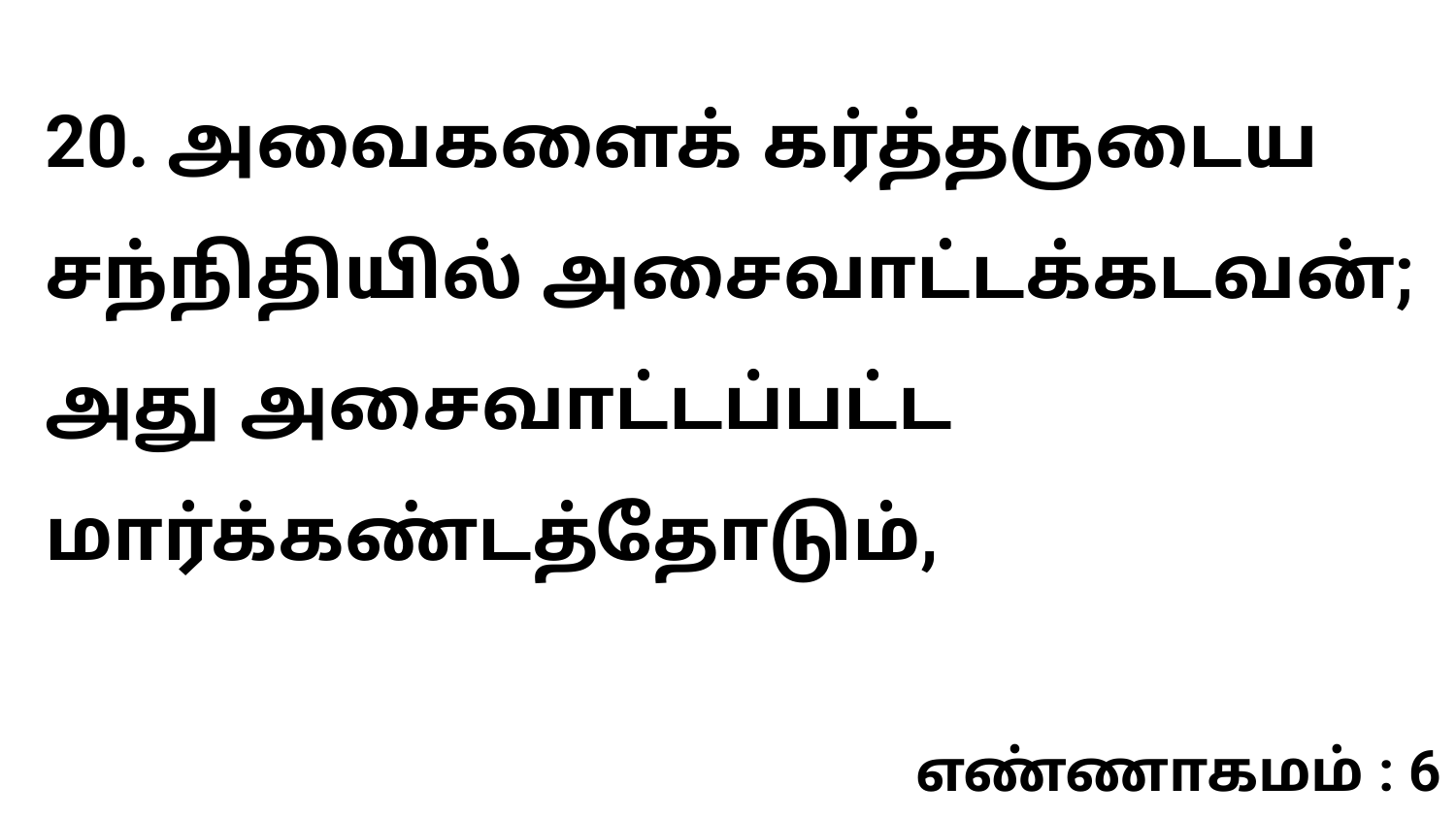

20. அவைகளைக் கர்த்தருடைய சந்நிதியில் அசைவாட்டக்கடவன்; அது அசைவாட்டப்பட்ட மார்க்கண்டத்தோடும்,
எண்ணாகமம் : 6